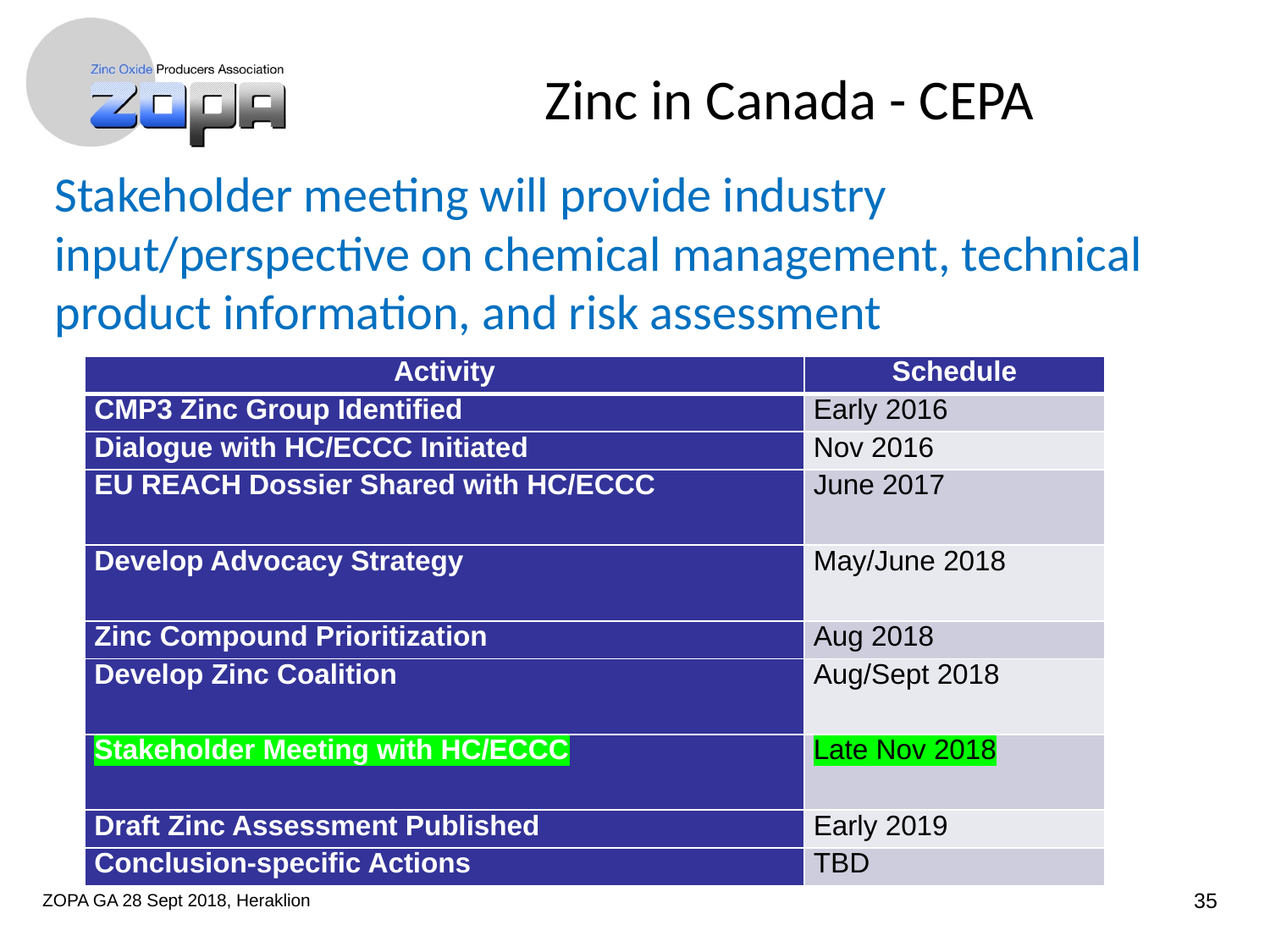

# Zinc in Canada - CEPA
Stakeholder meeting will provide industry input/perspective on chemical management, technical product information, and risk assessment

| Activity | Schedule |
| --- | --- |
| CMP3 Zinc Group Identified | Early 2016 |
| Dialogue with HC/ECCC Initiated | Nov 2016 |
| EU REACH Dossier Shared with HC/ECCC | June 2017 |
| Develop Advocacy Strategy | May/June 2018 |
| Zinc Compound Prioritization | Aug 2018 |
| Develop Zinc Coalition | Aug/Sept 2018 |
| Stakeholder Meeting with HC/ECCC | Late Nov 2018 |
| Draft Zinc Assessment Published | Early 2019 |
| Conclusion-specific Actions | TBD |
ZOPA GA 28 Sept 2018, Heraklion
35